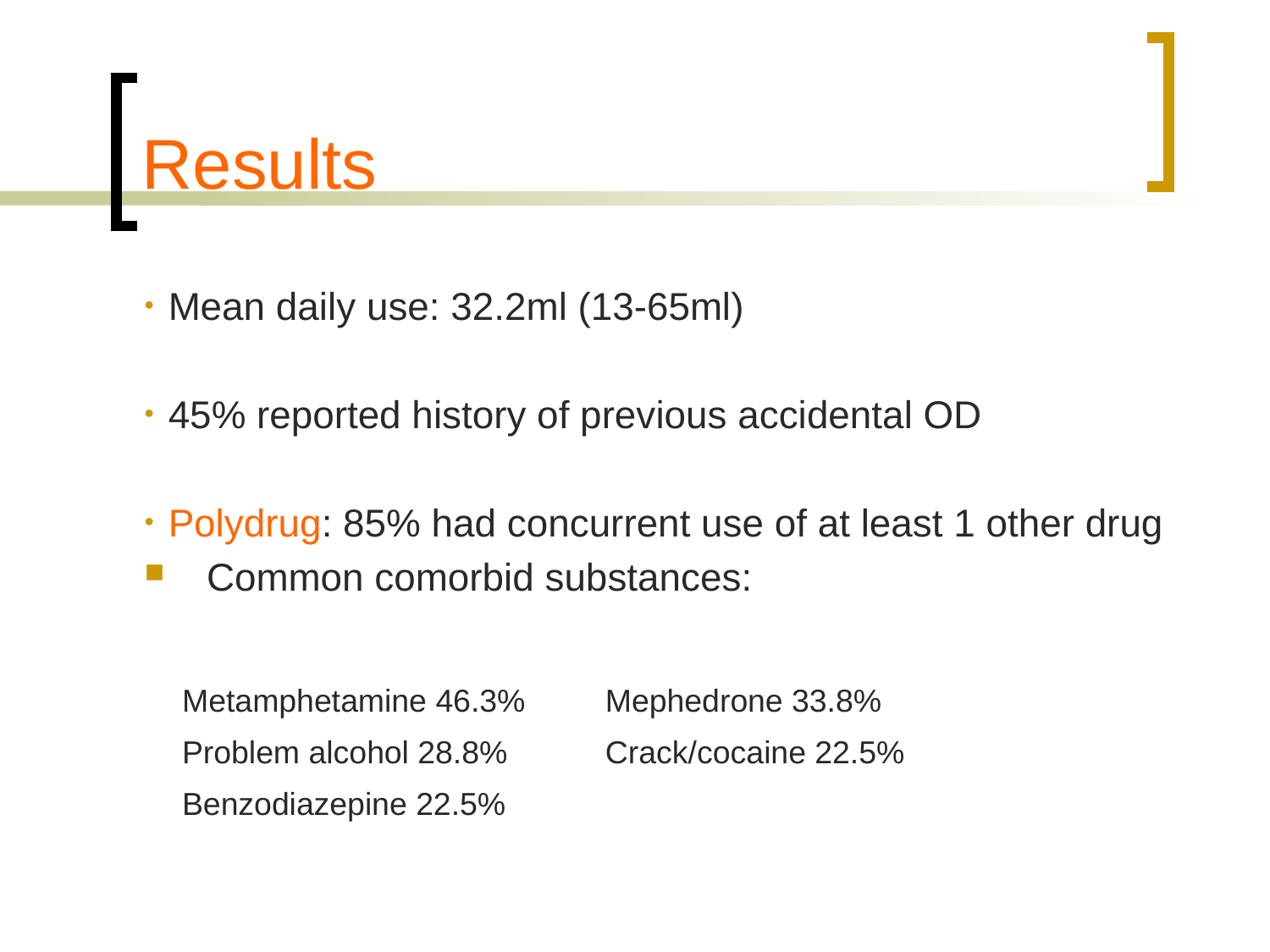

# Results
Mean daily use: 32.2ml (13-65ml)

45% reported history of previous accidental OD

Polydrug: 85% had concurrent use of at least 1 other drug
Common comorbid substances:

| Metamphetamine 46.3% | Mephedrone 33.8% |
| --- | --- |
| Problem alcohol 28.8% | Crack/cocaine 22.5% |
| Benzodiazepine 22.5% |  |